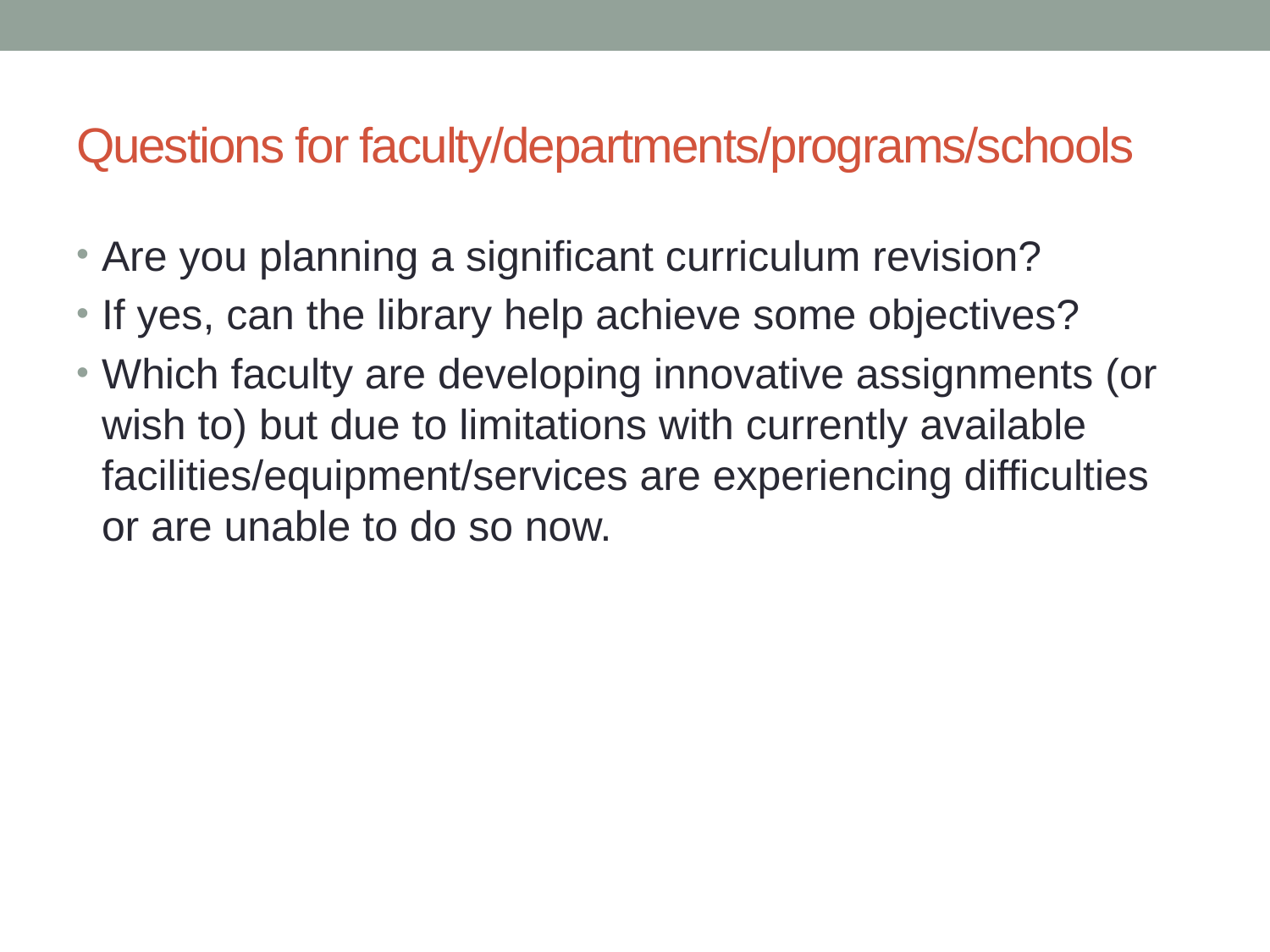

# Questions for faculty/departments/programs/schools
Are you planning a significant curriculum revision?
If yes, can the library help achieve some objectives?
Which faculty are developing innovative assignments (or wish to) but due to limitations with currently available facilities/equipment/services are experiencing difficulties or are unable to do so now.